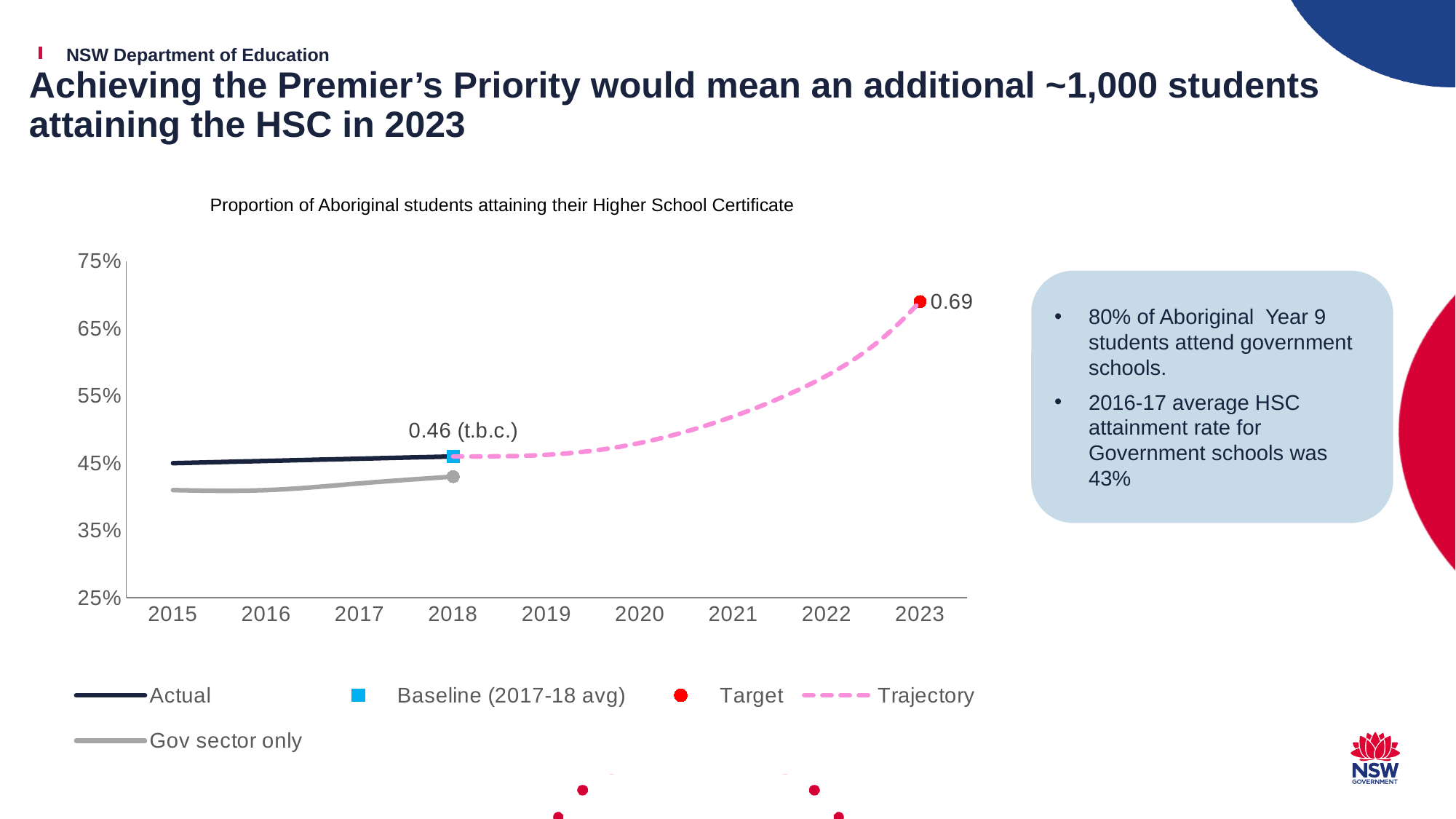

# Achieving the Premier’s Priority would mean an additional ~1,000 students attaining the HSC in 2023
Proportion of Aboriginal students attaining their Higher School Certificate

### Chart

| Category | Actual | Baseline (2017-18 avg) | Target | Trajectory | Gov sector only |
|---|---|---|---|---|---|
| 2015 | 0.45 | None | None | None | 0.41 |
| 2016 | None | None | None | None | 0.41 |
| 2017 | None | None | None | None | 0.42 |
| 2018 | 0.46 | 0.46 | None | 0.46 | 0.43 |
| 2019 | None | None | None | None | None |
| 2020 | None | None | None | 0.48 | None |
| 2021 | None | None | None | None | None |
| 2022 | None | None | None | 0.58 | None |
| 2023 | None | None | 0.6900000000000001 | 0.6900000000000001 | None |
Can we add 2 or 3 additional previous years for government schools?
80% of Aboriginal  Year 9 students attend government schools.
2016-17 average HSC attainment rate for Government schools was 43%